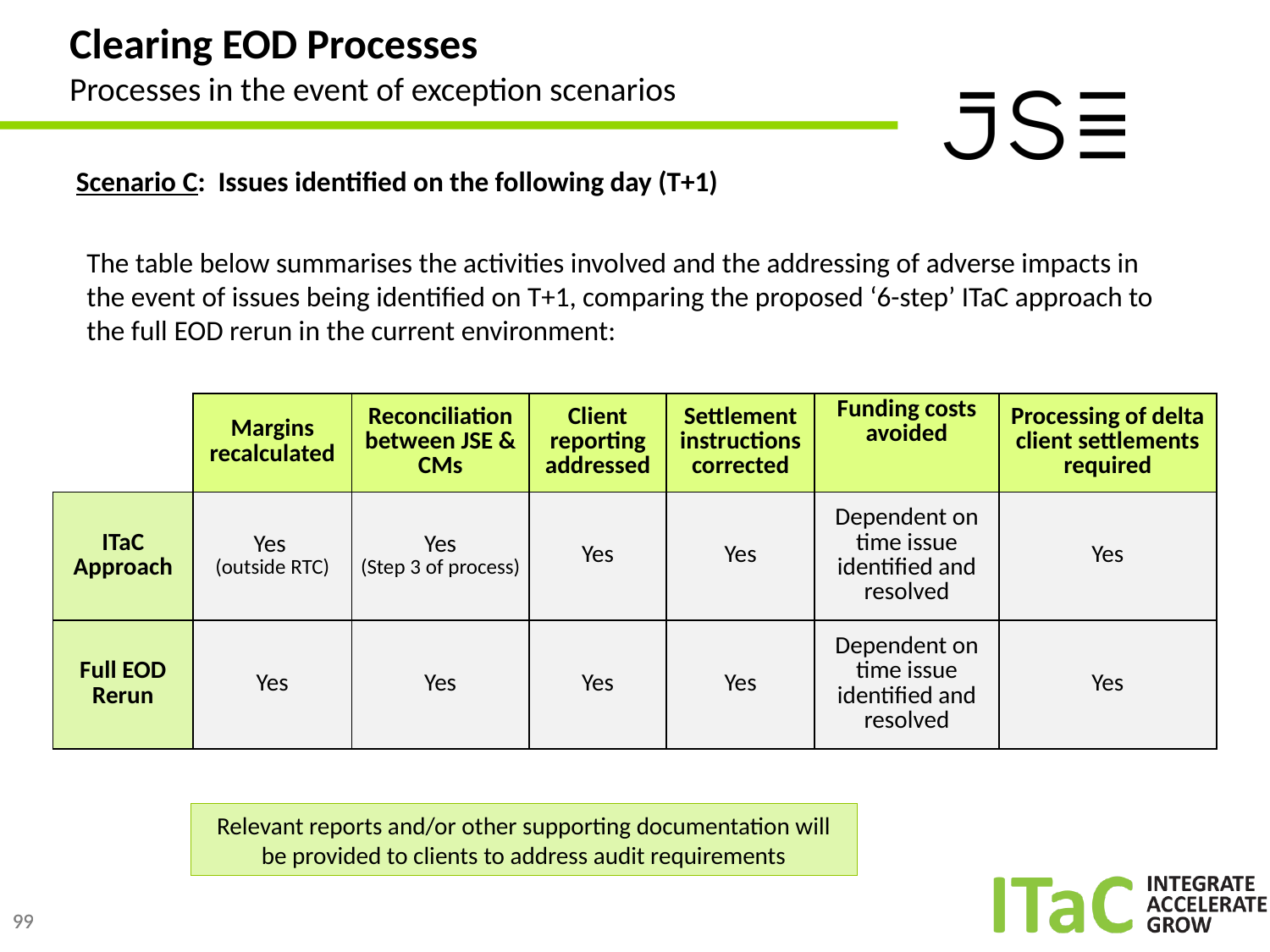

# Clearing EOD Processes Processes in the event of exception scenarios
Scenario C:  Issues identified on the following day (T+1)
The table below summarises the activities involved and the addressing of adverse impacts in the event of issues being identified on T+1, comparing the proposed ‘6-step’ ITaC approach to the full EOD rerun in the current environment:
|  | Margins recalculated | Reconciliation between JSE & CMs | Client reporting addressed | Settlement instructions corrected | Funding costs avoided | Processing of delta client settlements required |
| --- | --- | --- | --- | --- | --- | --- |
| ITaC Approach | Yes (outside RTC) | Yes (Step 3 of process) | Yes | Yes | Dependent on time issue identified and resolved | Yes |
| Full EOD Rerun | Yes | Yes | Yes | Yes | Dependent on time issue identified and resolved | Yes |
Relevant reports and/or other supporting documentation will be provided to clients to address audit requirements